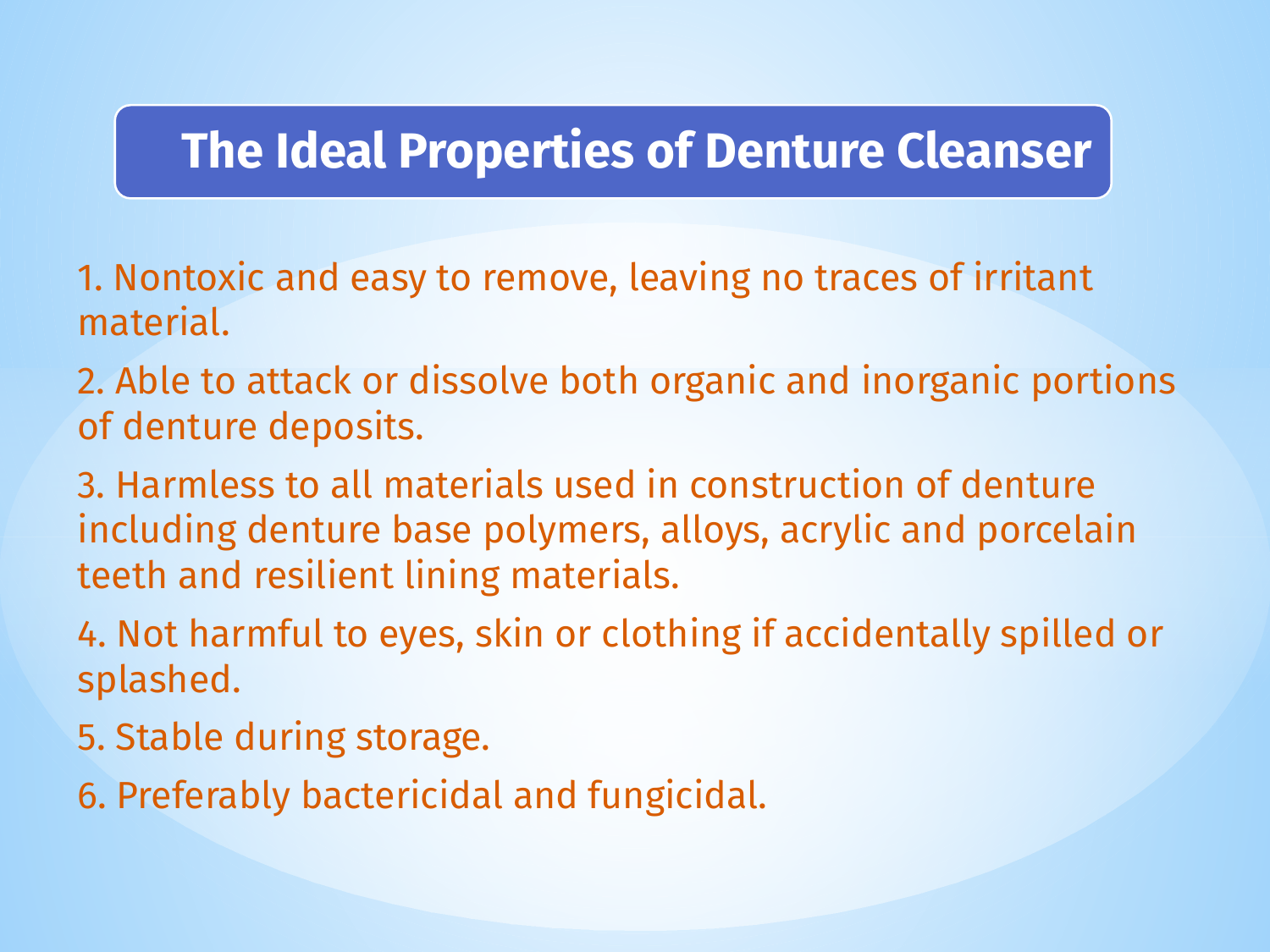

The Ideal Properties of Denture Cleanser
1. Nontoxic and easy to remove, leaving no traces of irritant material.
2. Able to attack or dissolve both organic and inorganic portions of denture deposits.
3. Harmless to all materials used in construction of denture including denture base polymers, alloys, acrylic and porcelain teeth and resilient lining materials.
4. Not harmful to eyes, skin or clothing if accidentally spilled or splashed.
5. Stable during storage.
6. Preferably bactericidal and fungicidal.